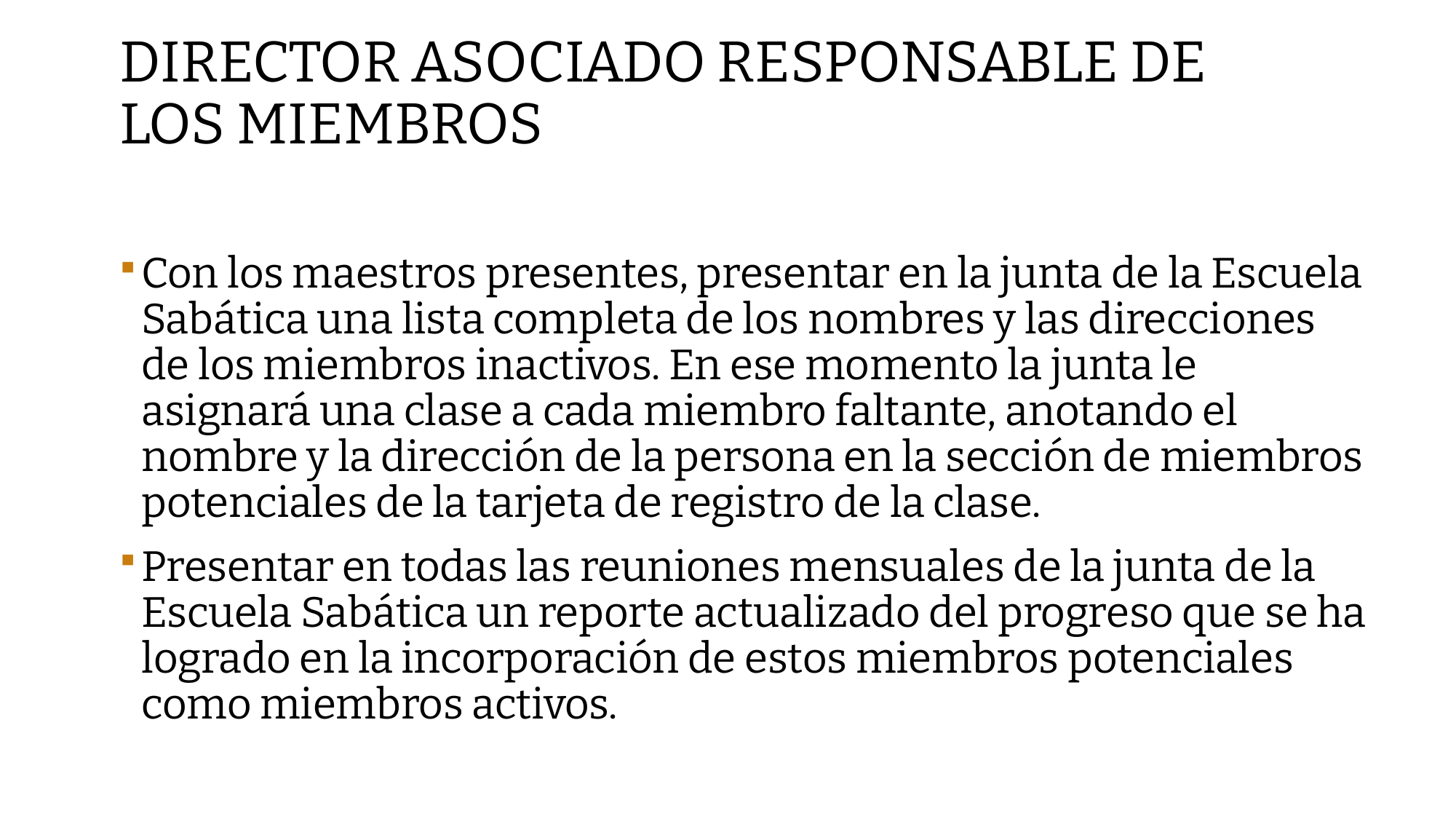

# Director asociado responsable de los miembros
Con los maestros presentes, presentar en la junta de la Escuela Sabática una lista completa de los nombres y las direcciones de los miembros inactivos. En ese momento la junta le asignará una clase a cada miembro faltante, anotando el nombre y la dirección de la persona en la sección de miembros potenciales de la tarjeta de registro de la clase.
Presentar en todas las reuniones mensuales de la junta de la Escuela Sabática un reporte actualizado del progreso que se ha logrado en la incorporación de estos miembros potenciales como miembros activos.